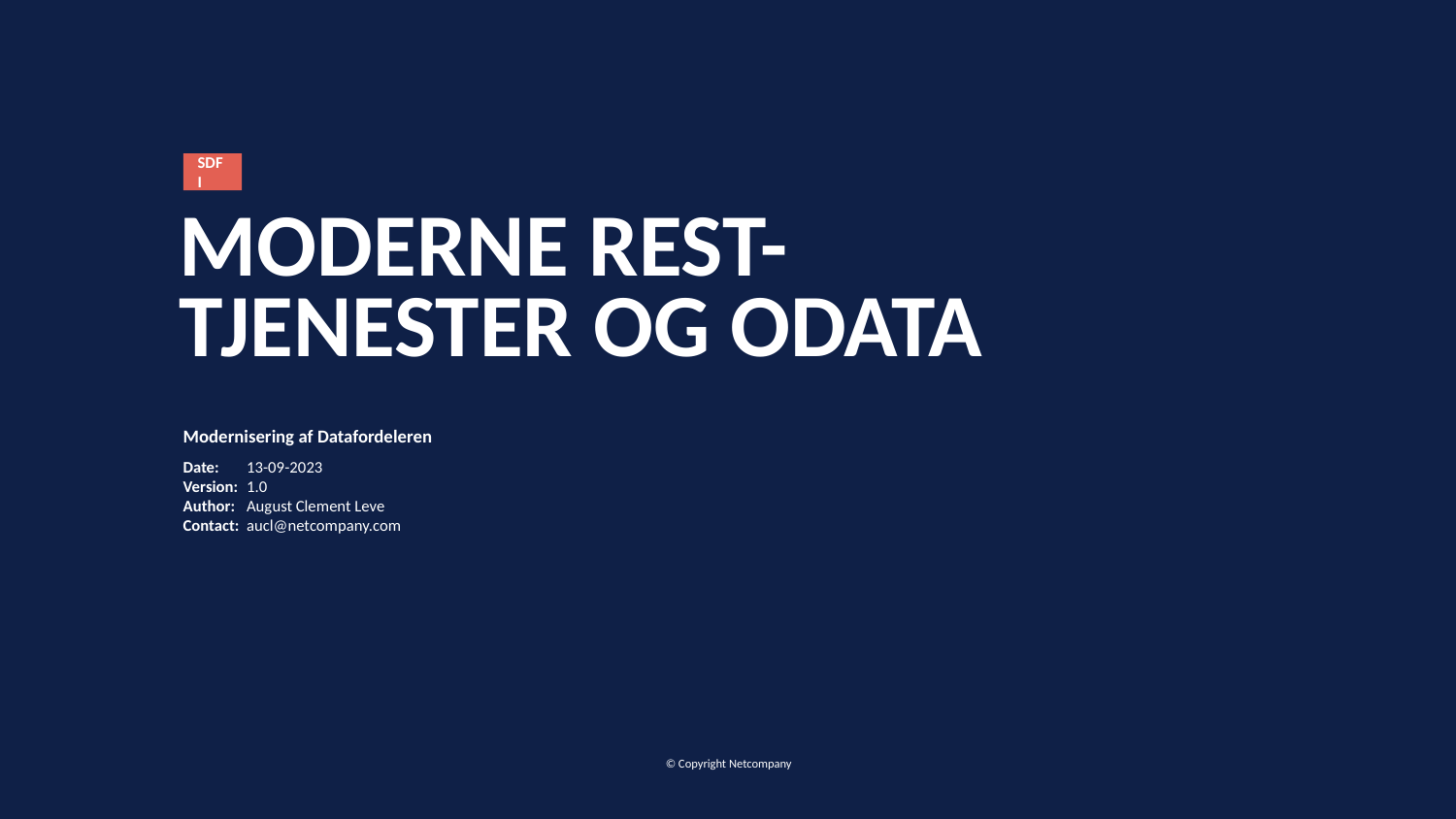

Sdfi
# Moderne rest-tjenester og odata

Modernisering af Datafordeleren
13-09-2023
1.0
August Clement Leve
aucl@netcompany.com